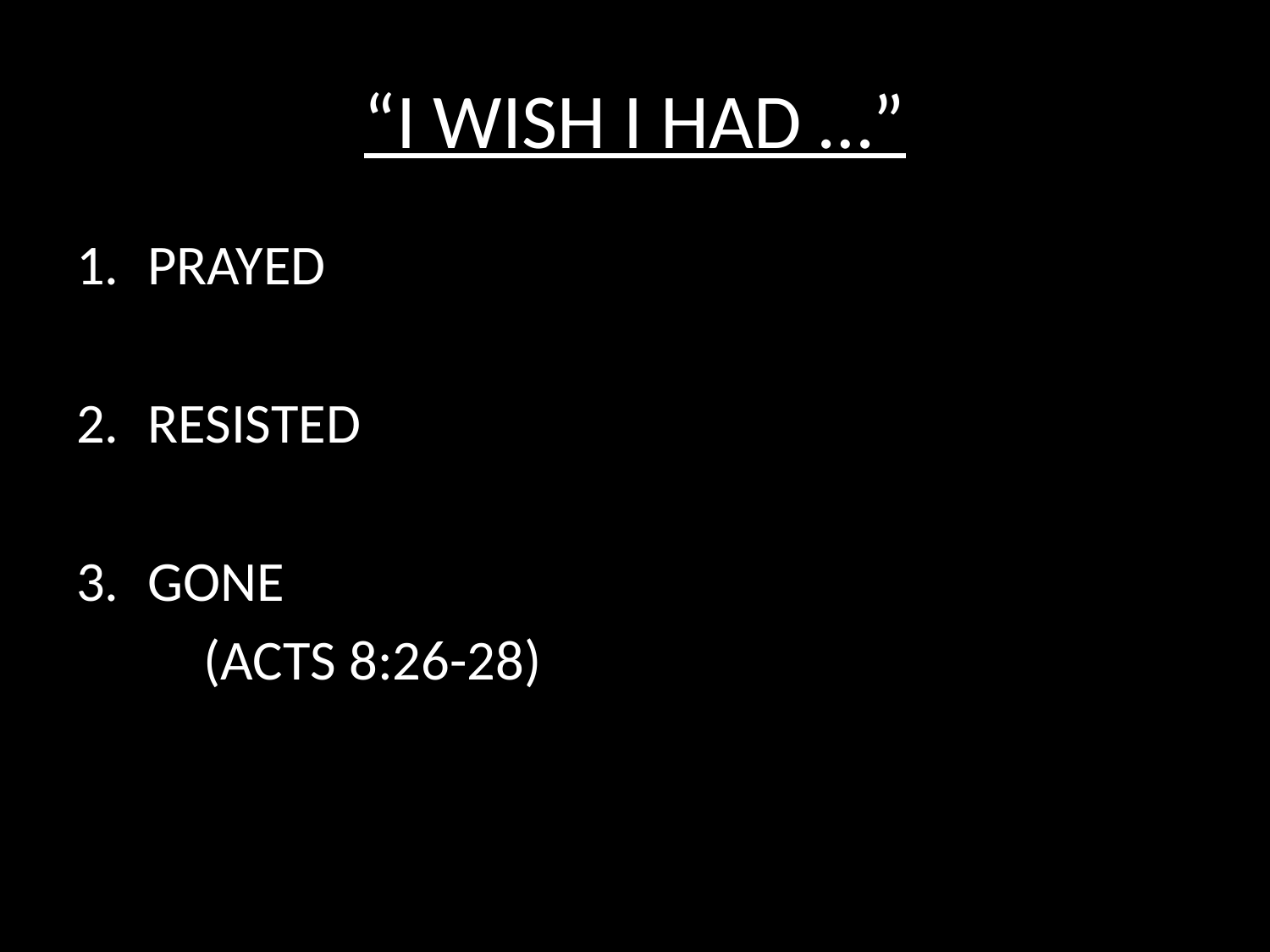

# “I WISH I HAD …”
PRAYED

RESISTED

GONE
	(ACTS 8:26-28)